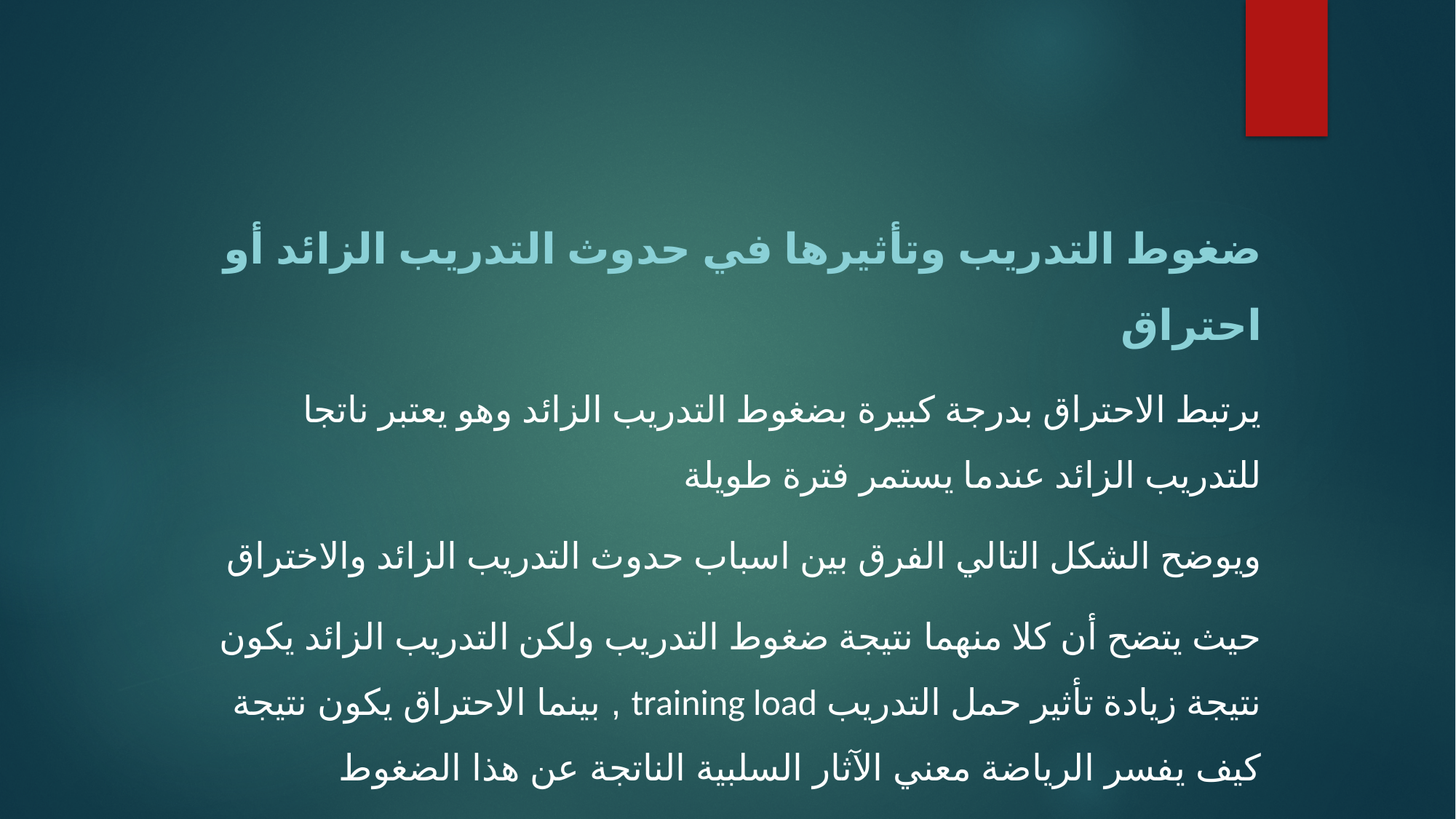

ضغوط التدريب وتأثيرها في حدوث التدريب الزائد أو احتراق
يرتبط الاحتراق بدرجة كبيرة بضغوط التدريب الزائد وهو يعتبر ناتجا للتدريب الزائد عندما يستمر فترة طويلة
ويوضح الشكل التالي الفرق بين اسباب حدوث التدريب الزائد والاختراق
حيث يتضح أن كلا منهما نتيجة ضغوط التدريب ولكن التدريب الزائد يكون نتيجة زيادة تأثير حمل التدريب training load , بينما الاحتراق يكون نتيجة كيف يفسر الرياضة معني الآثار السلبية الناتجة عن هذا الضغوط